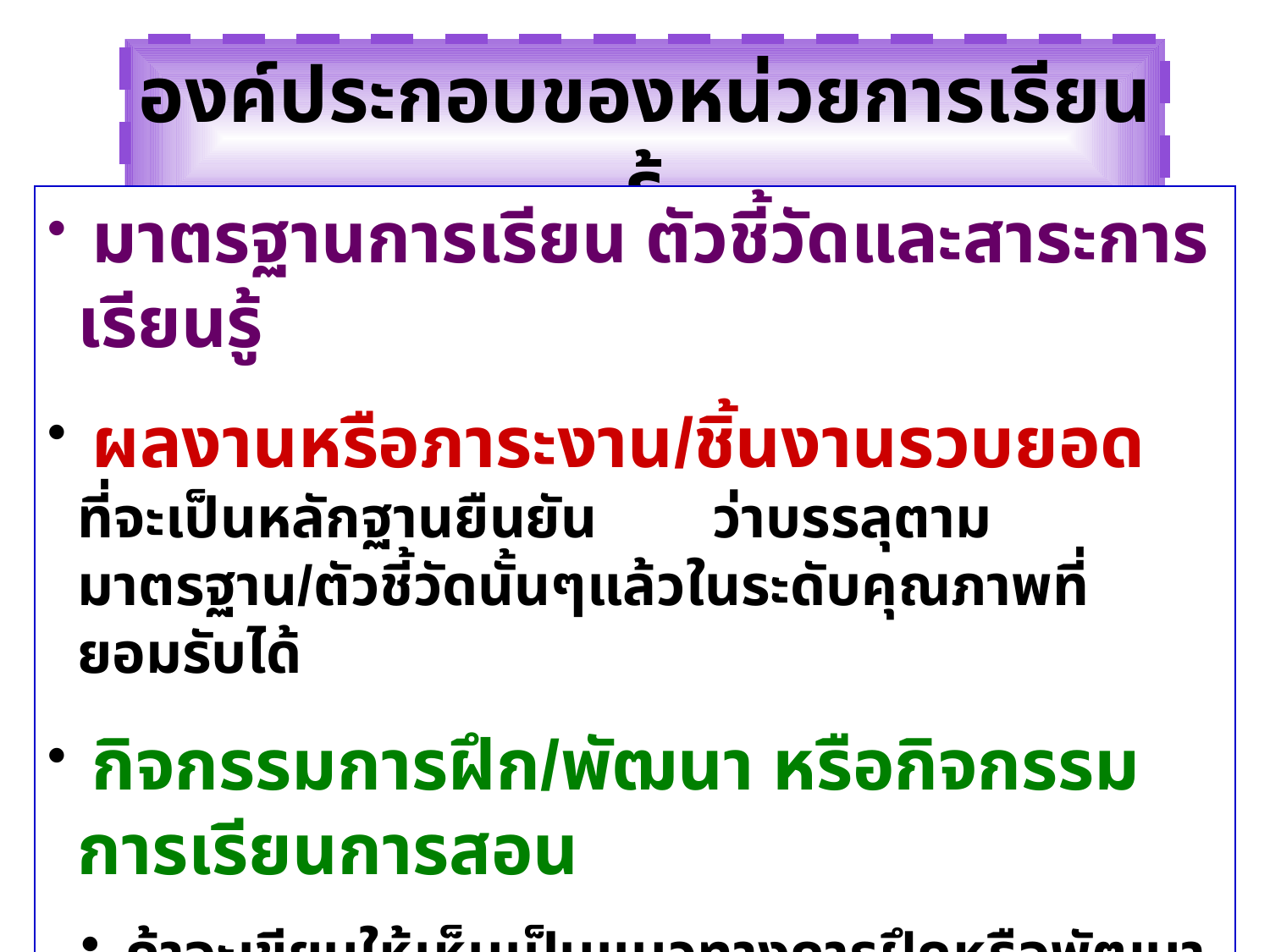

องค์ประกอบของหน่วยการเรียนรู้
 มาตรฐานการเรียน ตัวชี้วัดและสาระการเรียนรู้
 ผลงานหรือภาระงาน/ชิ้นงานรวบยอด   ที่จะเป็นหลักฐานยืนยัน	ว่าบรรลุตามมาตรฐาน/ตัวชี้วัดนั้นๆแล้วในระดับคุณภาพที่ยอมรับได้
 กิจกรรมการฝึก/พัฒนา หรือกิจกรรมการเรียนการสอน
 ถ้าจะเขียนให้เห็นเป็นแนวทางการฝึกหรือพัฒนาก็ได้
 หรือจะเขียนเป็นแผนการเรียนรู้อย่างละเอียดก็ได้
(ถ้าเขียนในลักษณะนี้แผนการเรียนรู้จะเป็นส่วนหนึ่งของหน่วยการเรียนรู้นั่นเอง)